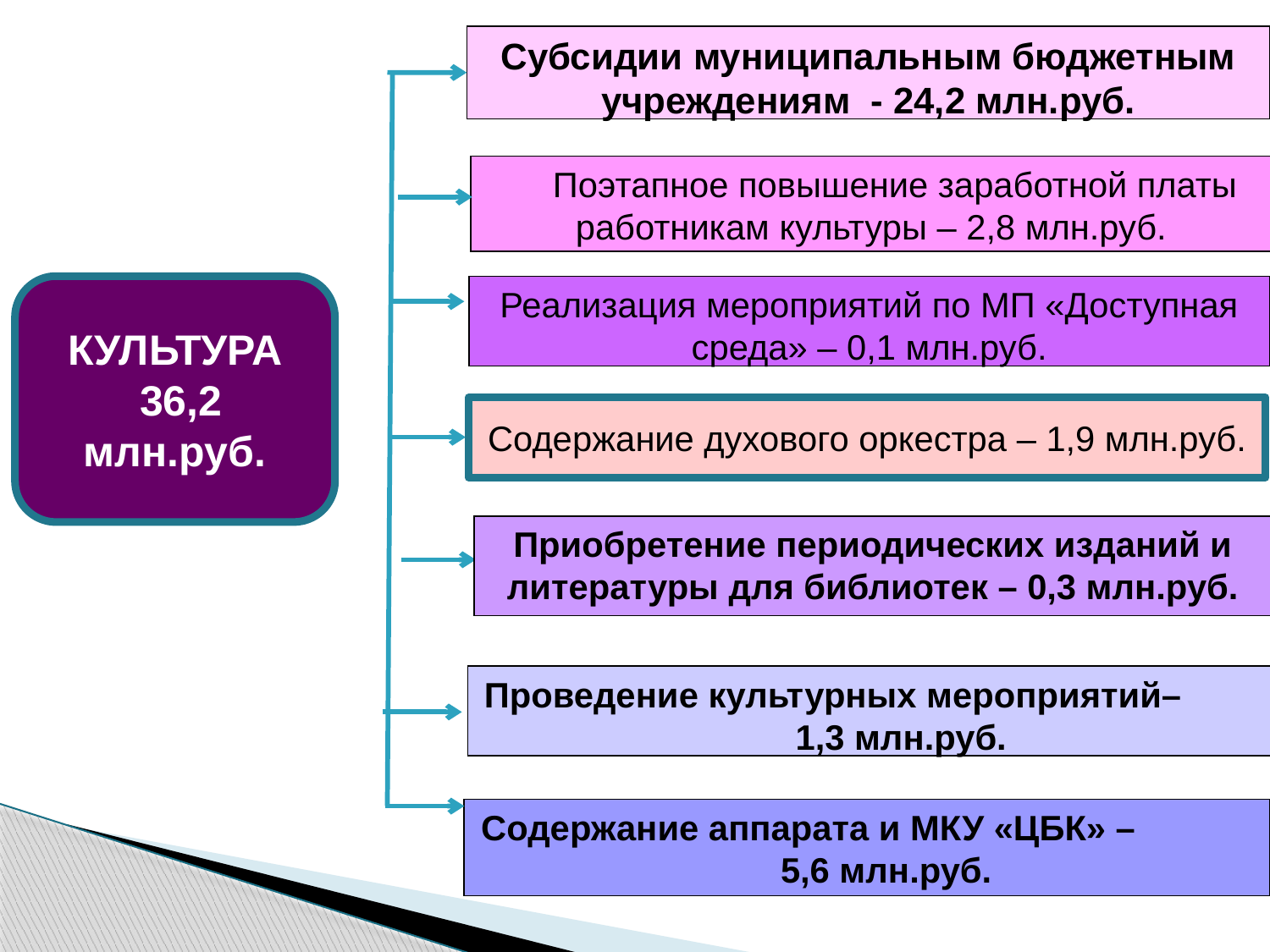

Субсидии муниципальным бюджетным учреждениям  - 24,2 млн.руб.
Поэтапное повышение заработной платы работникам культуры – 2,8 млн.руб.
КУЛЬТУРА
 36,2 млн.руб.
Реализация мероприятий по МП «Доступная среда» – 0,1 млн.руб.
Налоговые
доходы
Содержание духового оркестра – 1,9 млн.руб.
Приобретение периодических изданий и литературы для библиотек – 0,3 млн.руб.
Проведение культурных мероприятий–               1,3 млн.руб.
Содержание аппарата и МКУ «ЦБК» –                 5,6 млн.руб.